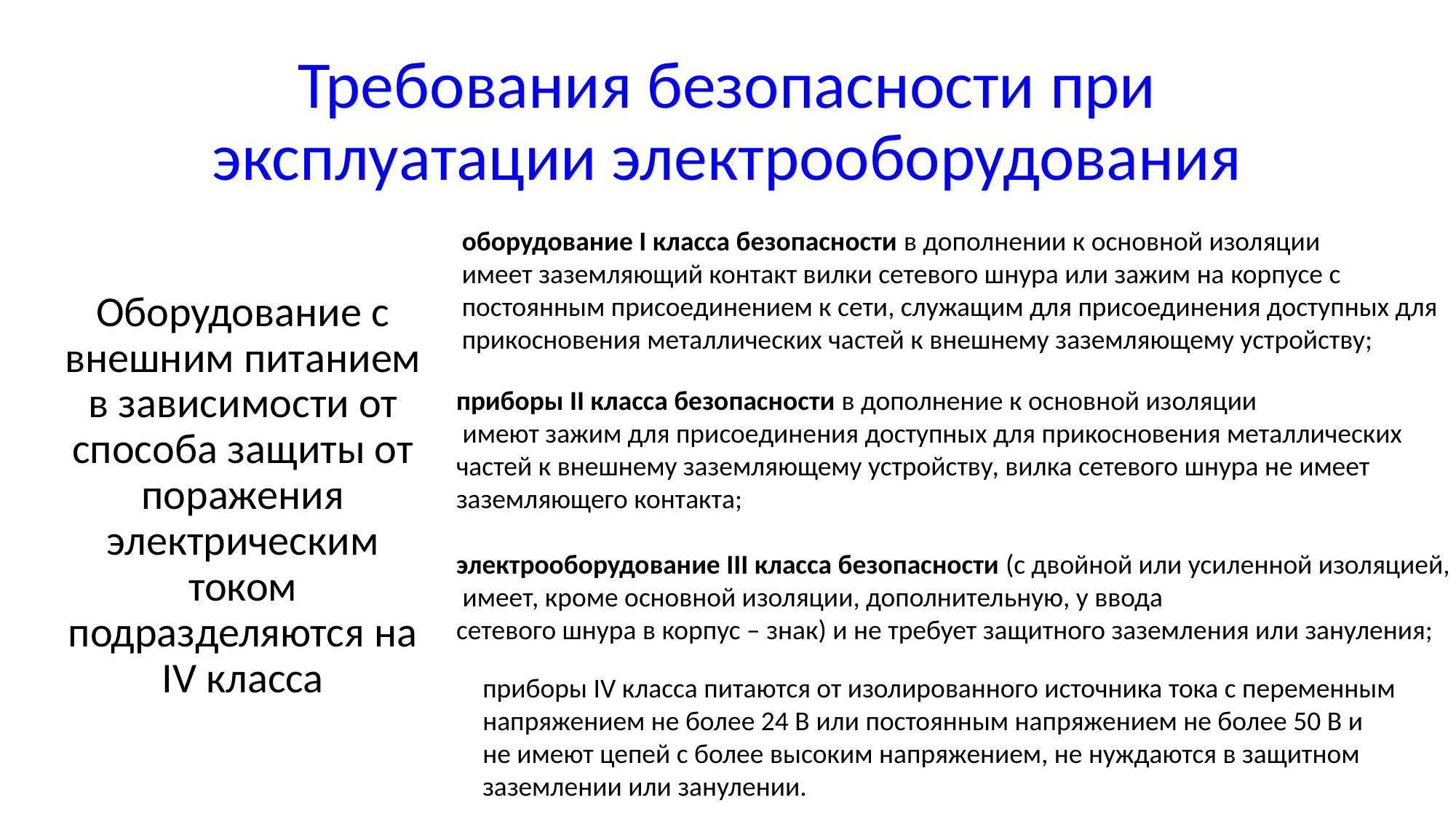

# Требования безопасности при эксплуатации электрооборудования

Оборудование с внешним питанием в зависимости от способа защиты от поражения электрическим током подразделяются на IV класса
оборудование I класса безопасности в дополнении к основной изоляции
имеет заземляющий контакт вилки сетевого шнура или зажим на корпусе с
постоянным присоединением к сети, служащим для присоединения доступных для
прикосновения металлических частей к внешнему заземляющему устройству;
приборы II класса безопасности в дополнение к основной изоляции
 имеют зажим для присоединения доступных для прикосновения металлических частей к внешнему заземляющему устройству, вилка сетевого шнура не имеет заземляющего контакта;
электрооборудование III класса безопасности (с двойной или усиленной изоляцией,
 имеет, кроме основной изоляции, дополнительную, у ввода
сетевого шнура в корпус – знак) и не требует защитного заземления или зануления;
приборы IV класса питаются от изолированного источника тока с переменным
напряжением не более 24 В или постоянным напряжением не более 50 В и
не имеют цепей с более высоким напряжением, не нуждаются в защитном
заземлении или занулении.